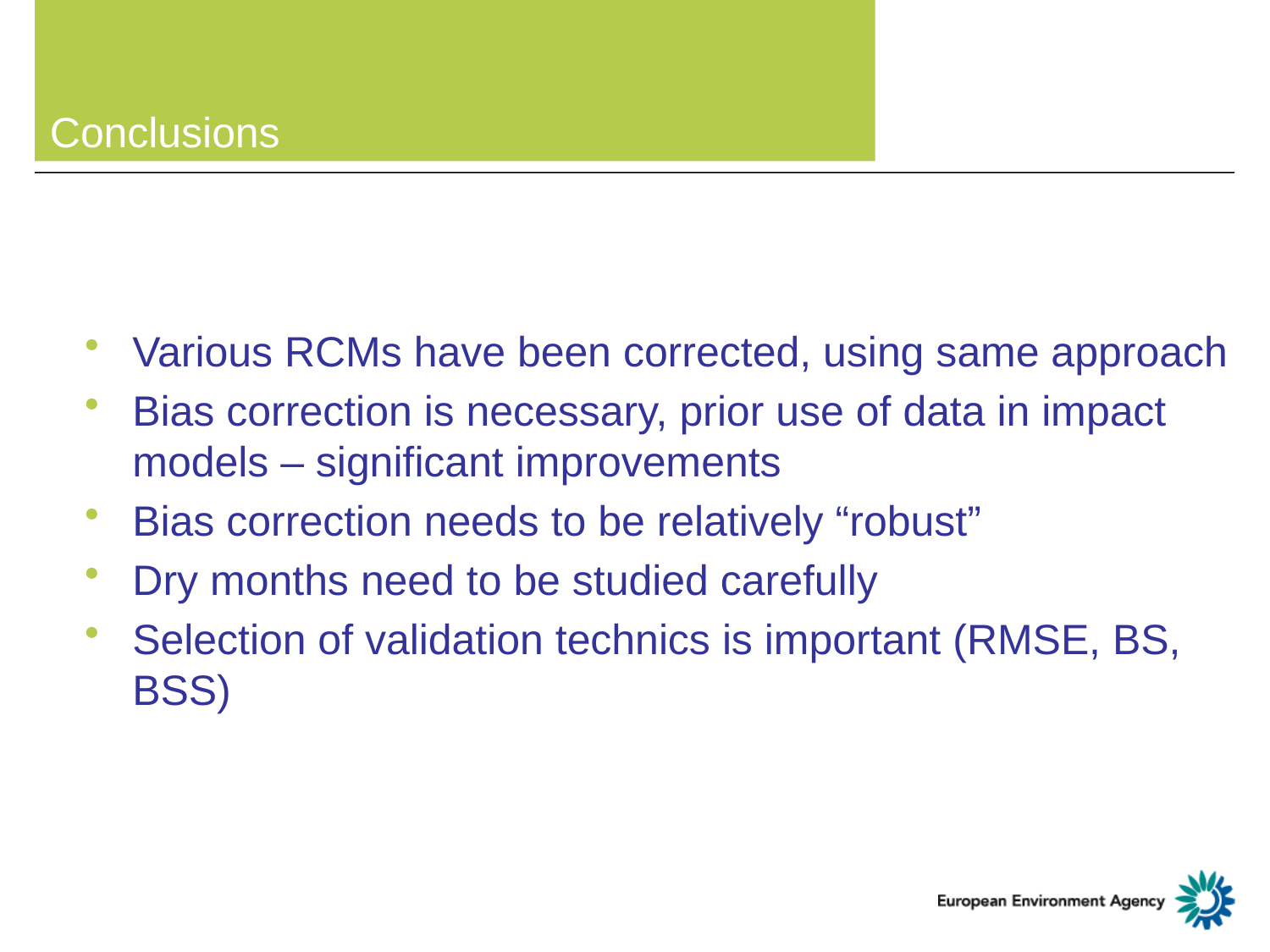

# Conclusions

Various RCMs have been corrected, using same approach
Bias correction is necessary, prior use of data in impact models – significant improvements
Bias correction needs to be relatively “robust”
Dry months need to be studied carefully
Selection of validation technics is important (RMSE, BS, BSS)